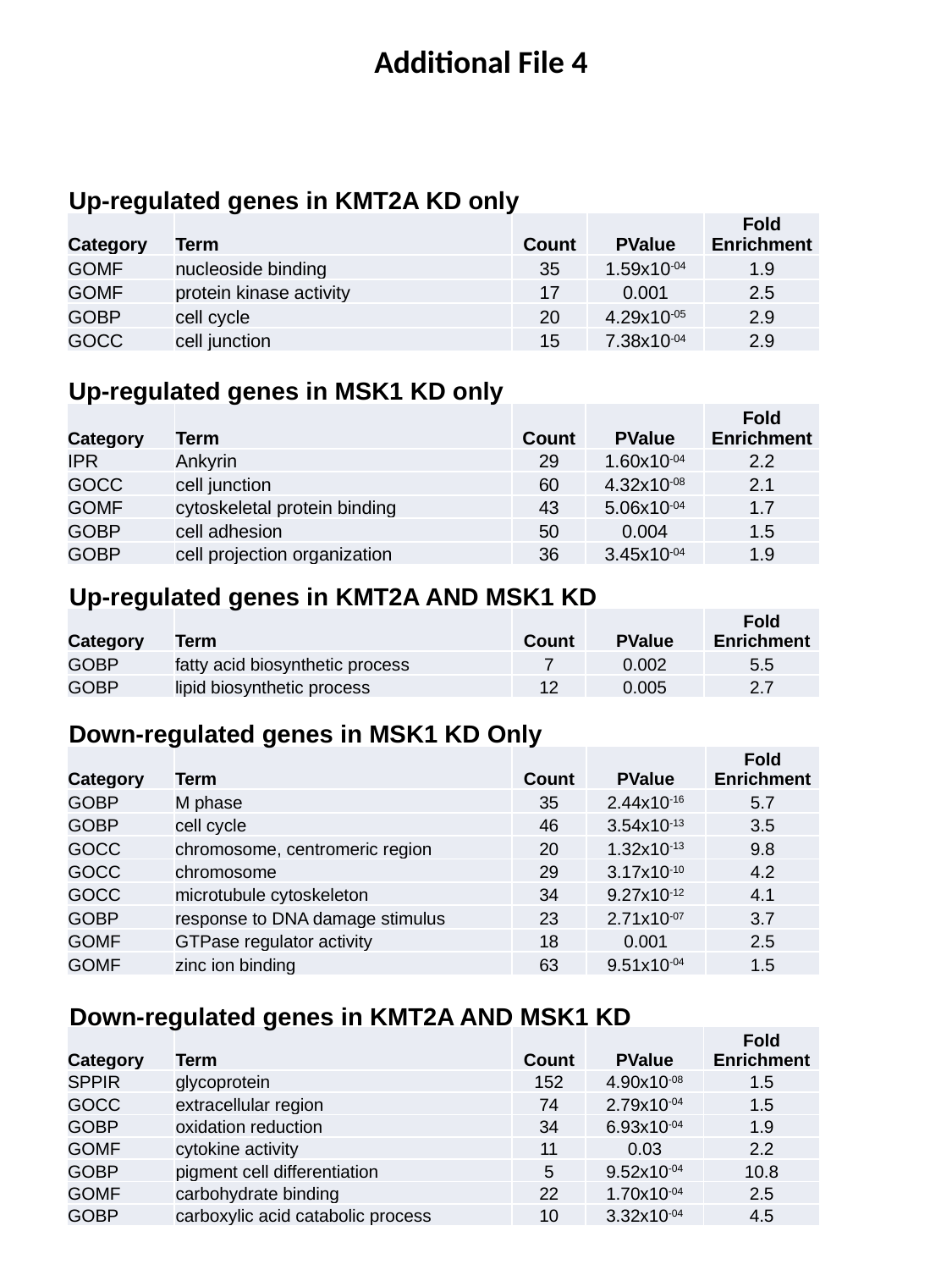

Additional File 4
Up-regulated genes in KMT2A KD only
| Category | Term | Count | PValue | Fold Enrichment |
| --- | --- | --- | --- | --- |
| GOMF | nucleoside binding | 35 | 1.59x10-04 | 1.9 |
| GOMF | protein kinase activity | 17 | 0.001 | 2.5 |
| GOBP | cell cycle | 20 | 4.29x10-05 | 2.9 |
| GOCC | cell junction | 15 | 7.38x10-04 | 2.9 |
Up-regulated genes in MSK1 KD only
| Category | Term | Count | PValue | Fold Enrichment |
| --- | --- | --- | --- | --- |
| IPR | Ankyrin | 29 | 1.60x10-04 | 2.2 |
| GOCC | cell junction | 60 | 4.32x10-08 | 2.1 |
| GOMF | cytoskeletal protein binding | 43 | 5.06x10-04 | 1.7 |
| GOBP | cell adhesion | 50 | 0.004 | 1.5 |
| GOBP | cell projection organization | 36 | 3.45x10-04 | 1.9 |
Up-regulated genes in KMT2A AND MSK1 KD
| Category | Term | Count | PValue | Fold Enrichment |
| --- | --- | --- | --- | --- |
| GOBP | fatty acid biosynthetic process | 7 | 0.002 | 5.5 |
| GOBP | lipid biosynthetic process | 12 | 0.005 | 2.7 |
Down-regulated genes in MSK1 KD Only
| Category | Term | Count | PValue | Fold Enrichment |
| --- | --- | --- | --- | --- |
| GOBP | M phase | 35 | 2.44x10-16 | 5.7 |
| GOBP | cell cycle | 46 | 3.54x10-13 | 3.5 |
| GOCC | chromosome, centromeric region | 20 | 1.32x10-13 | 9.8 |
| GOCC | chromosome | 29 | 3.17x10-10 | 4.2 |
| GOCC | microtubule cytoskeleton | 34 | 9.27x10-12 | 4.1 |
| GOBP | response to DNA damage stimulus | 23 | 2.71x10-07 | 3.7 |
| GOMF | GTPase regulator activity | 18 | 0.001 | 2.5 |
| GOMF | zinc ion binding | 63 | 9.51x10-04 | 1.5 |
Down-regulated genes in KMT2A AND MSK1 KD
| Category | Term | Count | PValue | Fold Enrichment |
| --- | --- | --- | --- | --- |
| SPPIR | glycoprotein | 152 | 4.90x10-08 | 1.5 |
| GOCC | extracellular region | 74 | 2.79x10-04 | 1.5 |
| GOBP | oxidation reduction | 34 | 6.93x10-04 | 1.9 |
| GOMF | cytokine activity | 11 | 0.03 | 2.2 |
| GOBP | pigment cell differentiation | 5 | 9.52x10-04 | 10.8 |
| GOMF | carbohydrate binding | 22 | 1.70x10-04 | 2.5 |
| GOBP | carboxylic acid catabolic process | 10 | 3.32x10-04 | 4.5 |